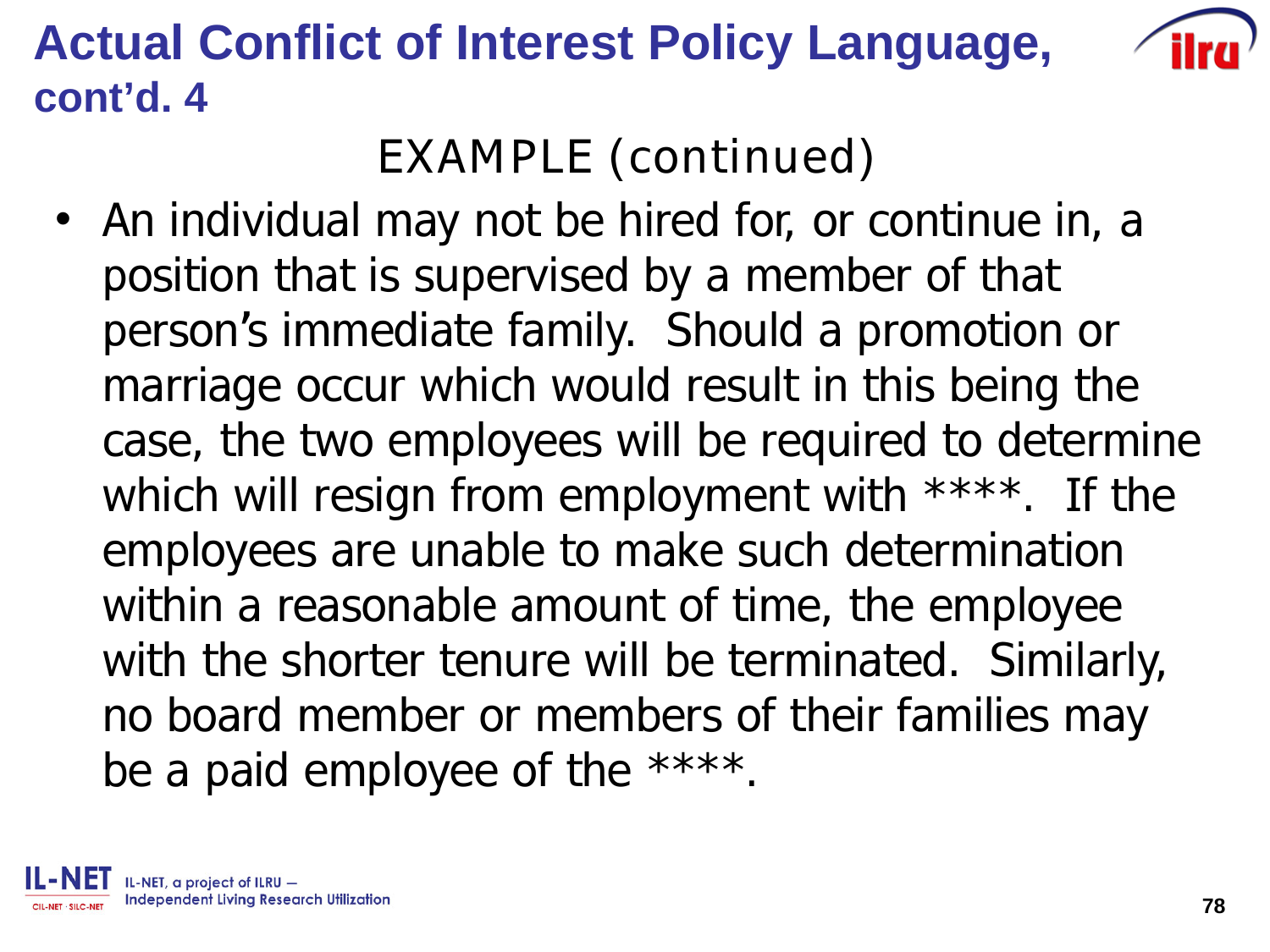

# Actual Conflict of Interest Policy Language, cont’d. 4
EXAMPLE (continued)
An individual may not be hired for, or continue in, a position that is supervised by a member of that person’s immediate family.  Should a promotion or marriage occur which would result in this being the case, the two employees will be required to determine which will resign from employment with ****.  If the employees are unable to make such determination within a reasonable amount of time, the employee with the shorter tenure will be terminated.  Similarly, no board member or members of their families may be a paid employee of the ****.